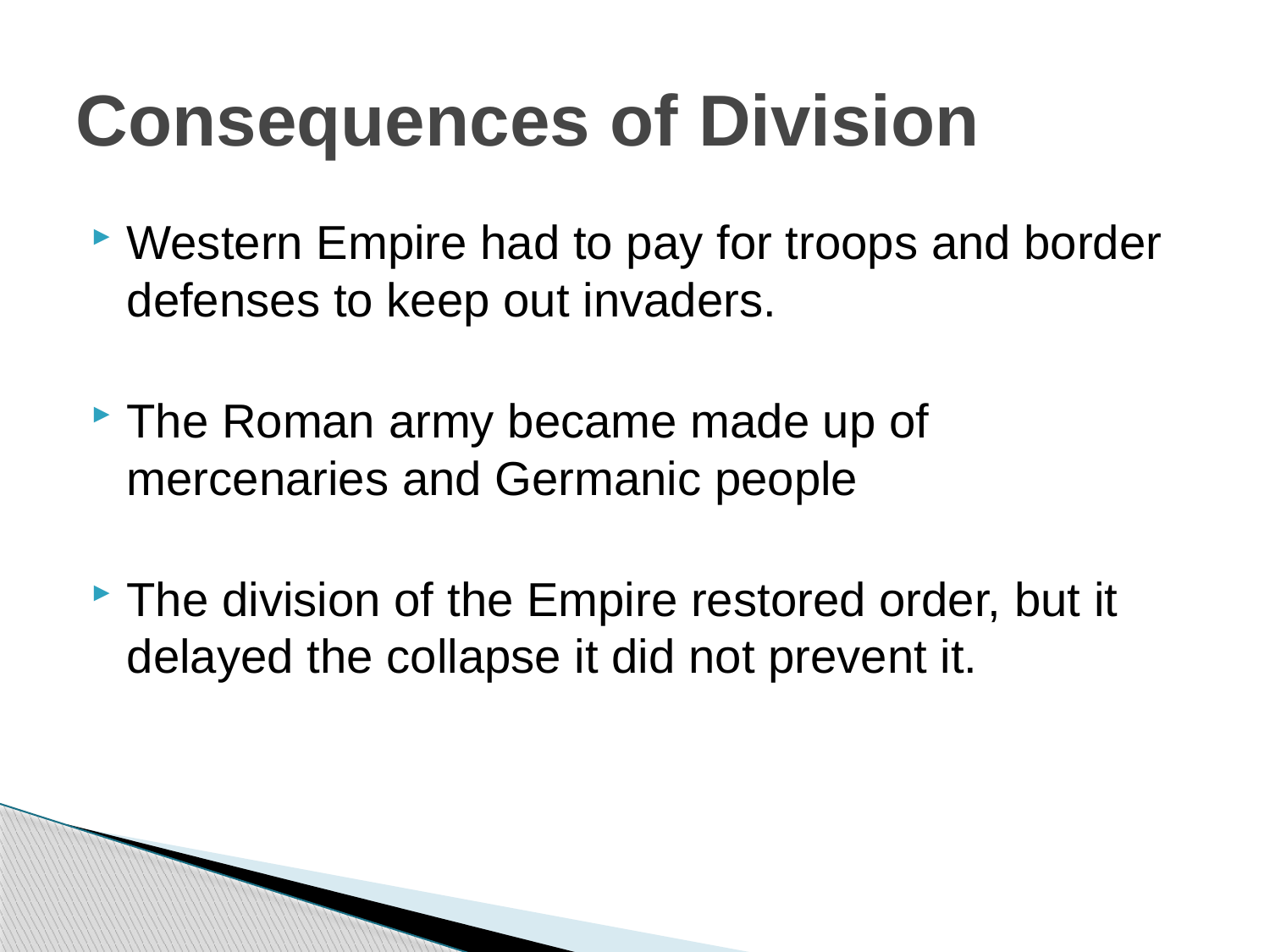

# Consequences of Division
Western Empire had to pay for troops and border defenses to keep out invaders.
The Roman army became made up of mercenaries and Germanic people
The division of the Empire restored order, but it delayed the collapse it did not prevent it.